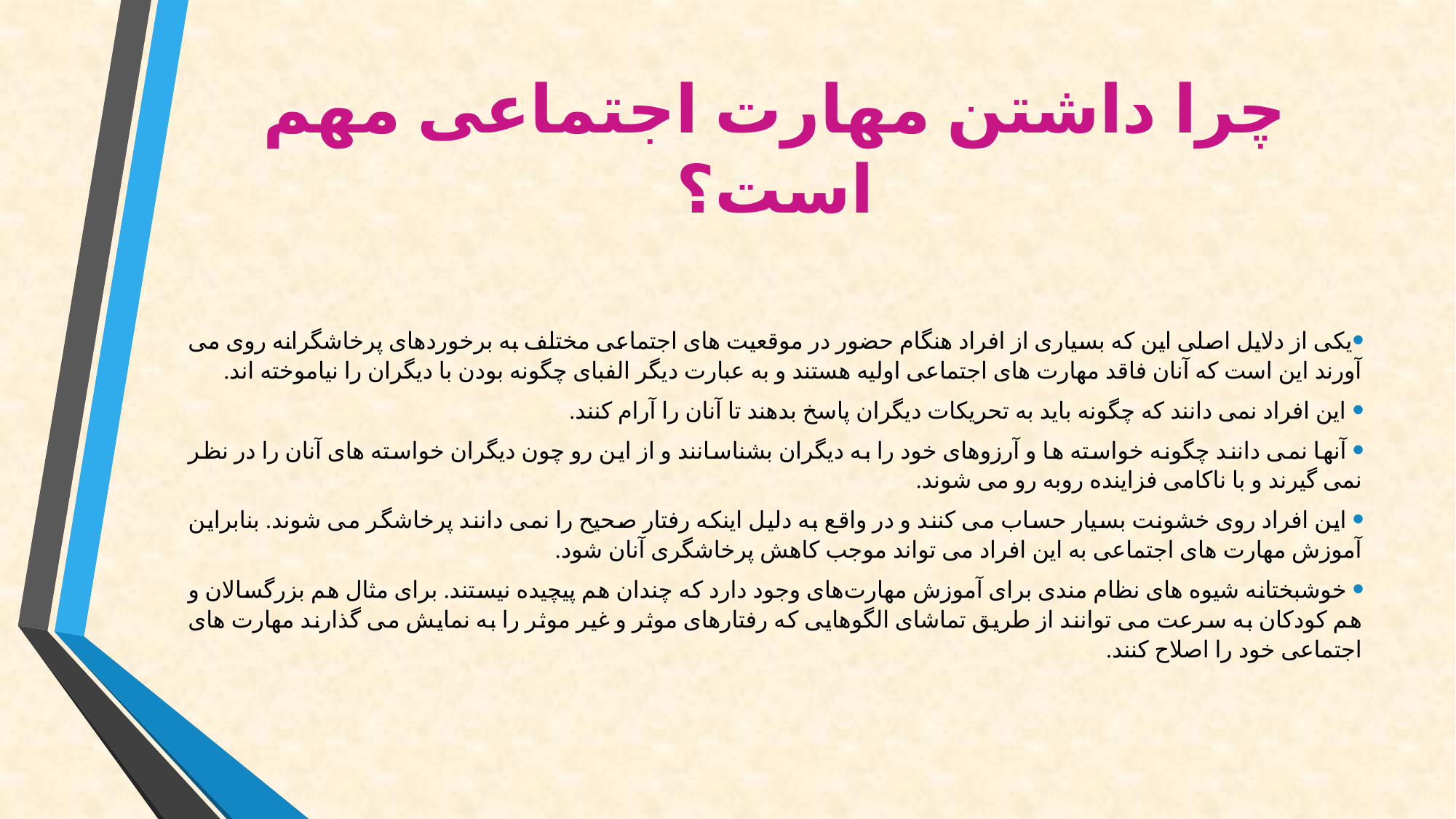

# چرا داشتن مهارت اجتماعی مهم است؟
یکی از دلایل اصلی این که بسیاری از افراد هنگام حضور در موقعیت های اجتماعی مختلف به برخوردهای پرخاشگرانه روی می آورند این است که آنان فاقد مهارت های اجتماعی اولیه هستند و به عبارت دیگر الفبای چگونه بودن با دیگران را نیاموخته اند.
 این افراد نمی دانند که چگونه باید به تحریکات دیگران پاسخ بدهند تا آنان را آرام کنند.
 آنها نمی دانند چگونه خواسته ها و آرزوهای خود را به دیگران بشناسانند و از این رو چون دیگران خواسته های آنان را در نظر نمی گیرند و با ناکامی فزاینده روبه رو می شوند.
 این افراد روی خشونت بسیار حساب می کنند و در واقع به دلیل اینکه رفتار صحیح را نمی دانند پرخاشگر می شوند. بنابراین آموزش مهارت های اجتماعی به این افراد می تواند موجب کاهش پرخاشگری آنان شود.
 خوشبختانه شیوه های نظام مندی برای آموزش مهارت‌های وجود دارد که چندان هم پیچیده نیستند. برای مثال هم بزرگسالان و هم کودکان به سرعت می توانند از طریق تماشای الگوهایی که رفتارهای موثر و غیر موثر را به نمایش می گذارند مهارت های اجتماعی خود را اصلاح کنند.